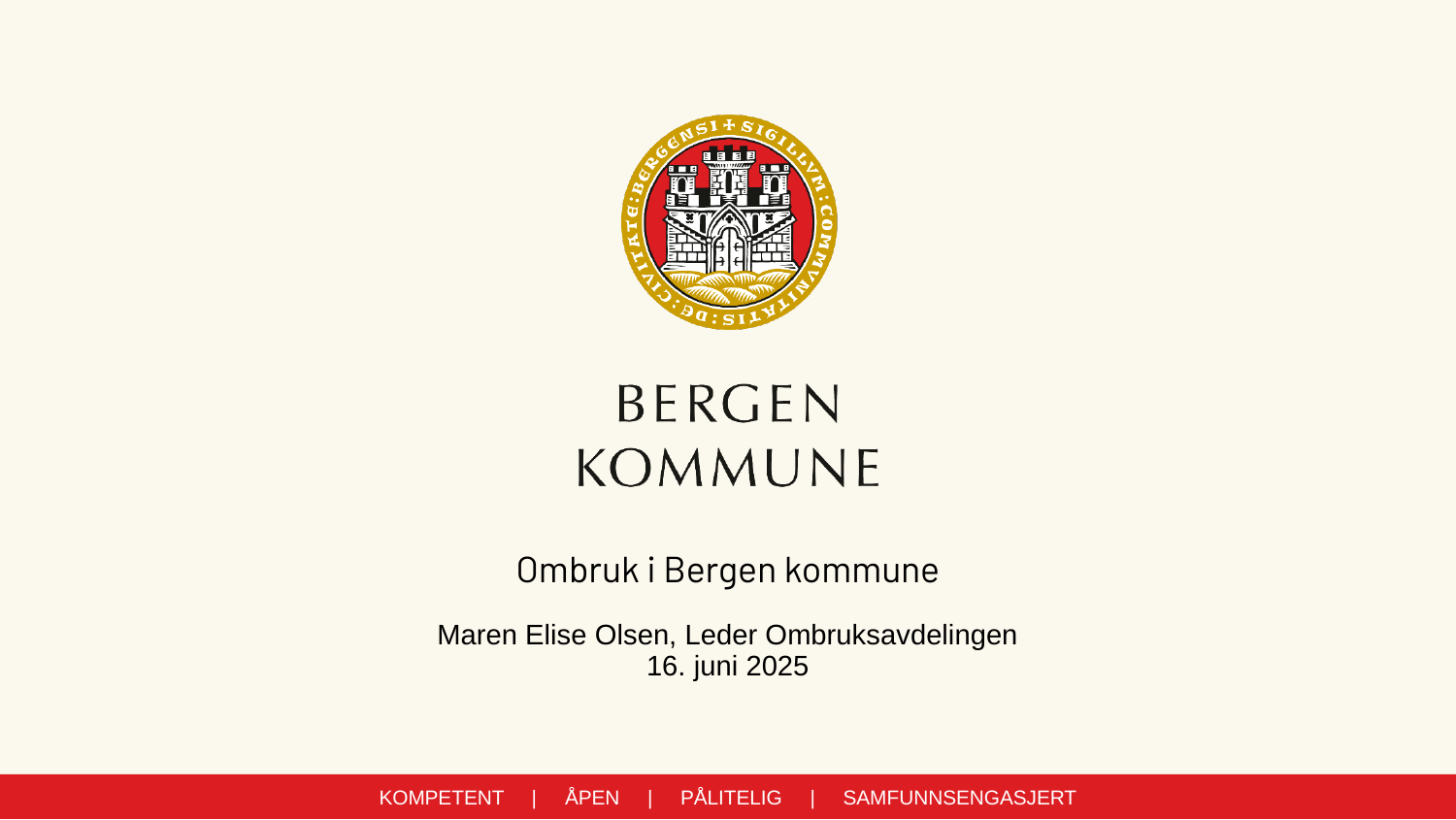

# Ombruk i Bergen kommune Maren Elise Olsen, Leder Ombruksavdelingen 16. juni 2025